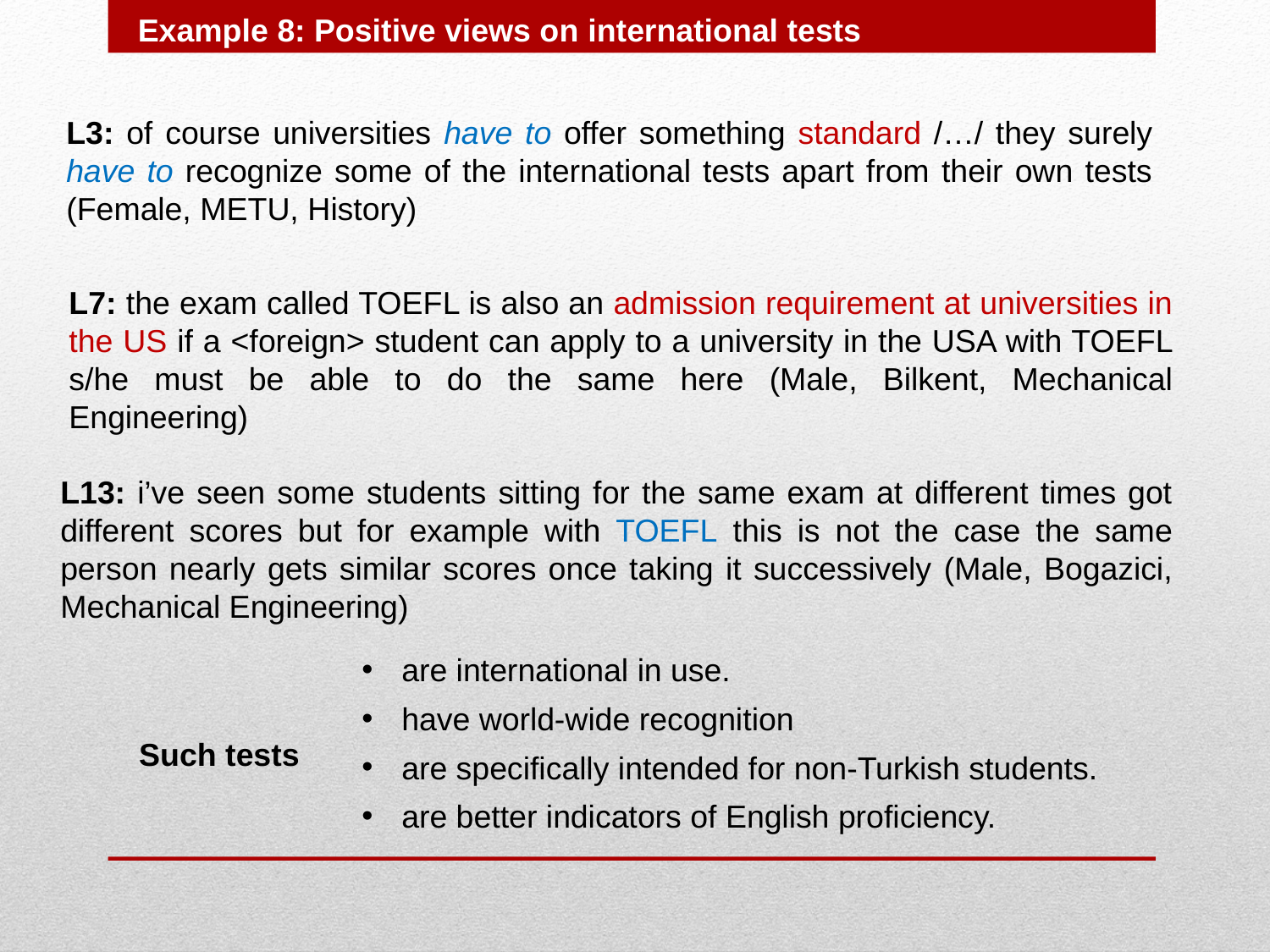

Example 8: Positive views on international tests
L3: of course universities have to offer something standard /…/ they surely have to recognize some of the international tests apart from their own tests (Female, METU, History)
L7: the exam called TOEFL is also an admission requirement at universities in the US if a <foreign> student can apply to a university in the USA with TOEFL s/he must be able to do the same here (Male, Bilkent, Mechanical Engineering)
L13: i’ve seen some students sitting for the same exam at different times got different scores but for example with TOEFL this is not the case the same person nearly gets similar scores once taking it successively (Male, Bogazici, Mechanical Engineering)
are international in use.
have world-wide recognition
are specifically intended for non-Turkish students.
are better indicators of English proficiency.
Such tests